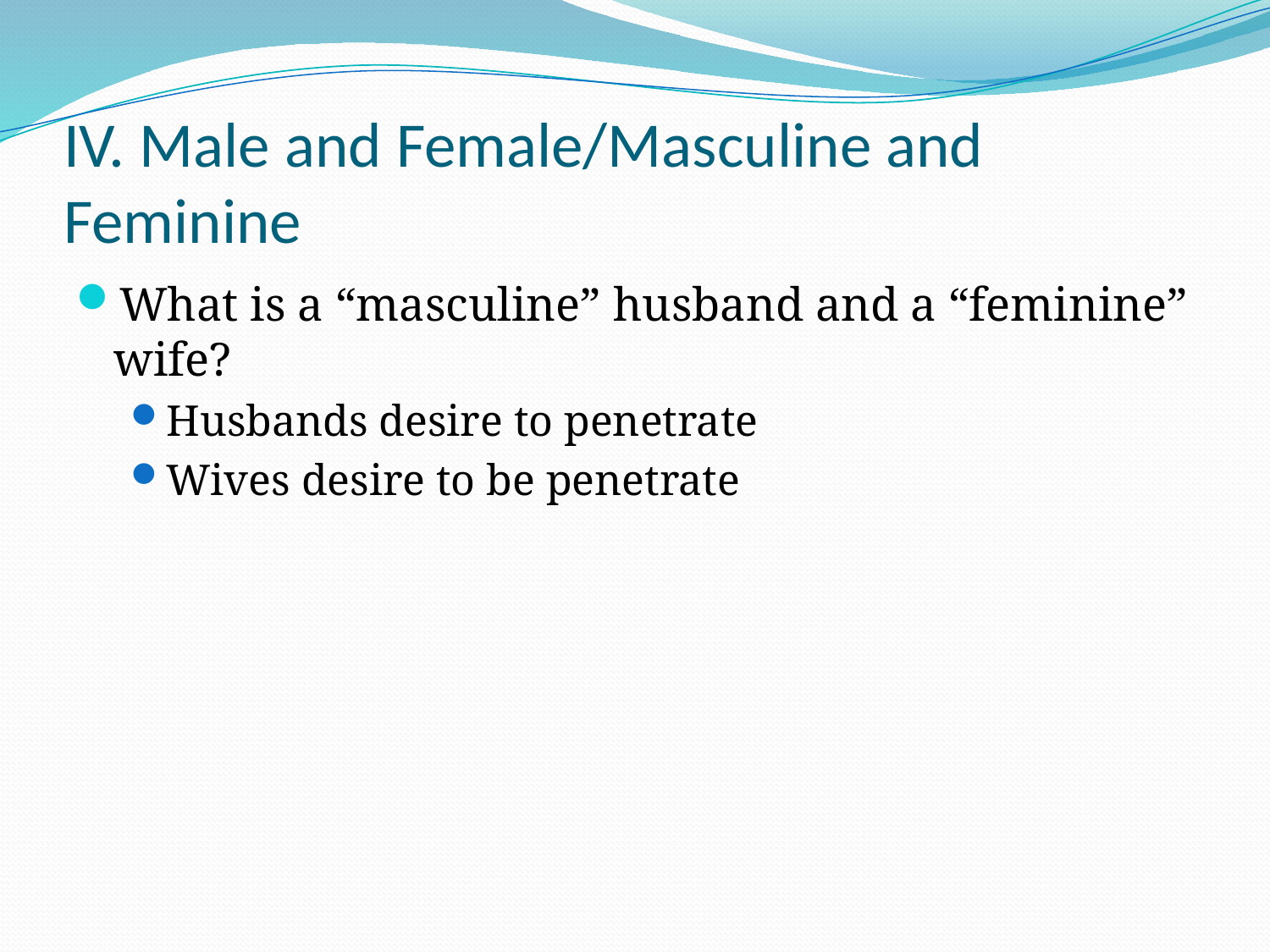

# IV. Male and Female/Masculine and Feminine
What is a “masculine” husband and a “feminine” wife?
Husbands desire to penetrate
Wives desire to be penetrate